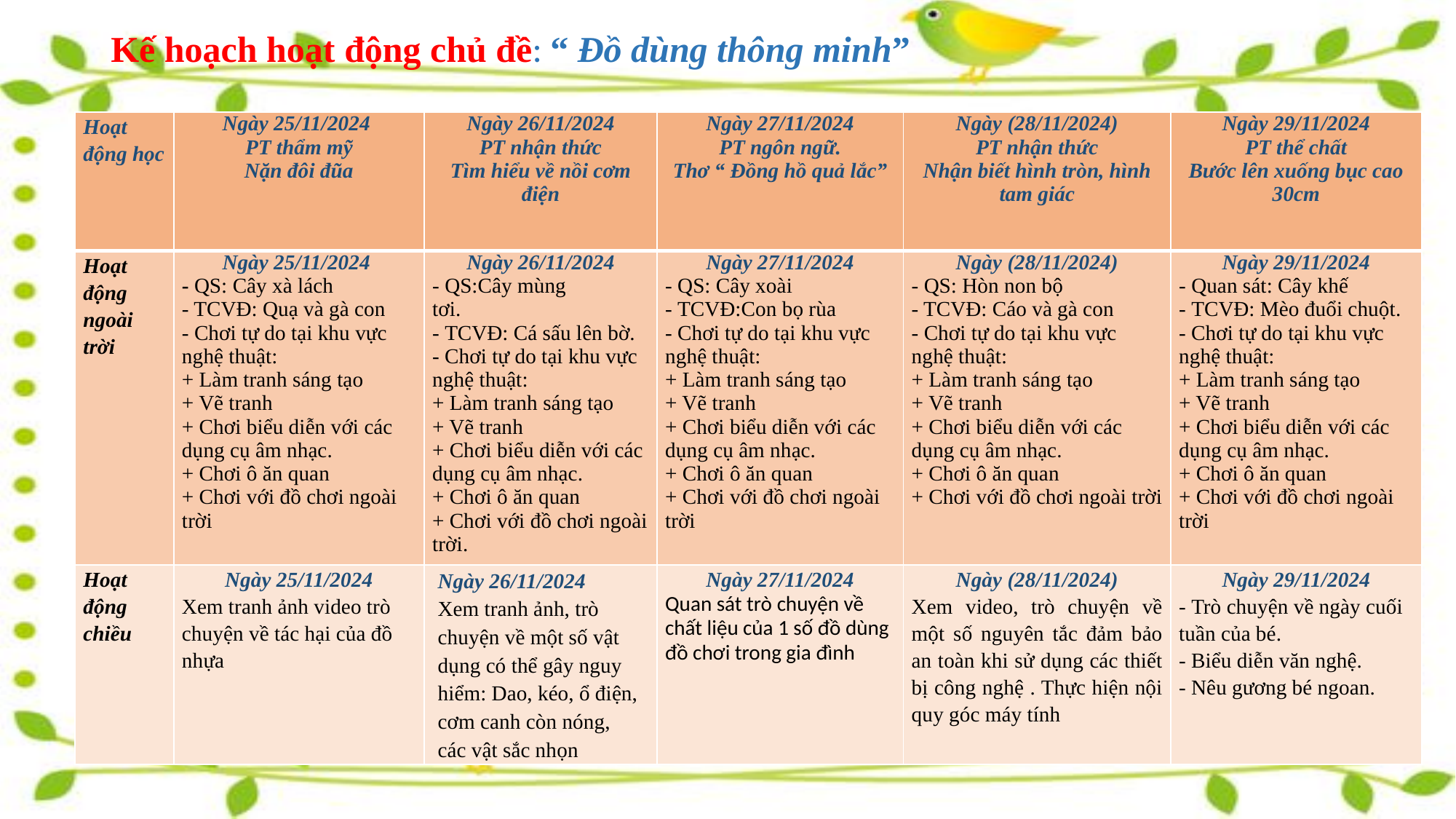

# Kế hoạch hoạt động chủ đề: “ Đồ dùng thông minh”
| Hoạt động học | Ngày 25/11/2024  PT thẩm mỹ Nặn đôi đũa | Ngày 26/11/2024 PT nhận thức Tìm hiểu về nồi cơm điện | Ngày 27/11/2024 PT ngôn ngữ. Thơ “ Đồng hồ quả lắc” | Ngày (28/11/2024) PT nhận thức Nhận biết hình tròn, hình tam giác | Ngày 29/11/2024 PT thể chất Bước lên xuống bục cao 30cm |
| --- | --- | --- | --- | --- | --- |
| Hoạt động ngoài trời | Ngày 25/11/2024  - QS: Cây xà lách - TCVĐ: Quạ và gà con - Chơi tự do tại khu vực nghệ thuật: + Làm tranh sáng tạo + Vẽ tranh + Chơi biểu diễn với các dụng cụ âm nhạc. + Chơi ô ăn quan + Chơi với đồ chơi ngoài trời | Ngày 26/11/2024 - QS:Cây mùng tơi. - TCVĐ: Cá sấu lên bờ. - Chơi tự do tại khu vực nghệ thuật: + Làm tranh sáng tạo + Vẽ tranh + Chơi biểu diễn với các dụng cụ âm nhạc. + Chơi ô ăn quan + Chơi với đồ chơi ngoài trời. | Ngày 27/11/2024 - QS: Cây xoài - TCVĐ:Con bọ rùa - Chơi tự do tại khu vực nghệ thuật: + Làm tranh sáng tạo + Vẽ tranh + Chơi biểu diễn với các dụng cụ âm nhạc. + Chơi ô ăn quan + Chơi với đồ chơi ngoài trời | Ngày (28/11/2024) - QS: Hòn non bộ - TCVĐ: Cáo và gà con - Chơi tự do tại khu vực nghệ thuật: + Làm tranh sáng tạo + Vẽ tranh + Chơi biểu diễn với các dụng cụ âm nhạc. + Chơi ô ăn quan + Chơi với đồ chơi ngoài trời | Ngày 29/11/2024 - Quan sát: Cây khế - TCVĐ: Mèo đuổi chuột. - Chơi tự do tại khu vực nghệ thuật: + Làm tranh sáng tạo + Vẽ tranh + Chơi biểu diễn với các dụng cụ âm nhạc. + Chơi ô ăn quan + Chơi với đồ chơi ngoài trời |
| Hoạt động chiều | Ngày 25/11/2024 Xem tranh ảnh video trò chuyện về tác hại của đồ nhựa | Ngày 26/11/2024 Xem tranh ảnh, trò chuyện về một số vật dụng có thể gây nguy hiểm: Dao, kéo, ổ điện, cơm canh còn nóng, các vật sắc nhọn | Ngày 27/11/2024 Quan sát trò chuyện về chất liệu của 1 số đồ dùng đồ chơi trong gia đình | Ngày (28/11/2024) Xem video, trò chuyện về một số nguyên tắc đảm bảo an toàn khi sử dụng các thiết bị công nghệ . Thực hiện nội quy góc máy tính | Ngày 29/11/2024 - Trò chuyện về ngày cuối tuần của bé. - Biểu diễn văn nghệ. - Nêu gương bé ngoan. |